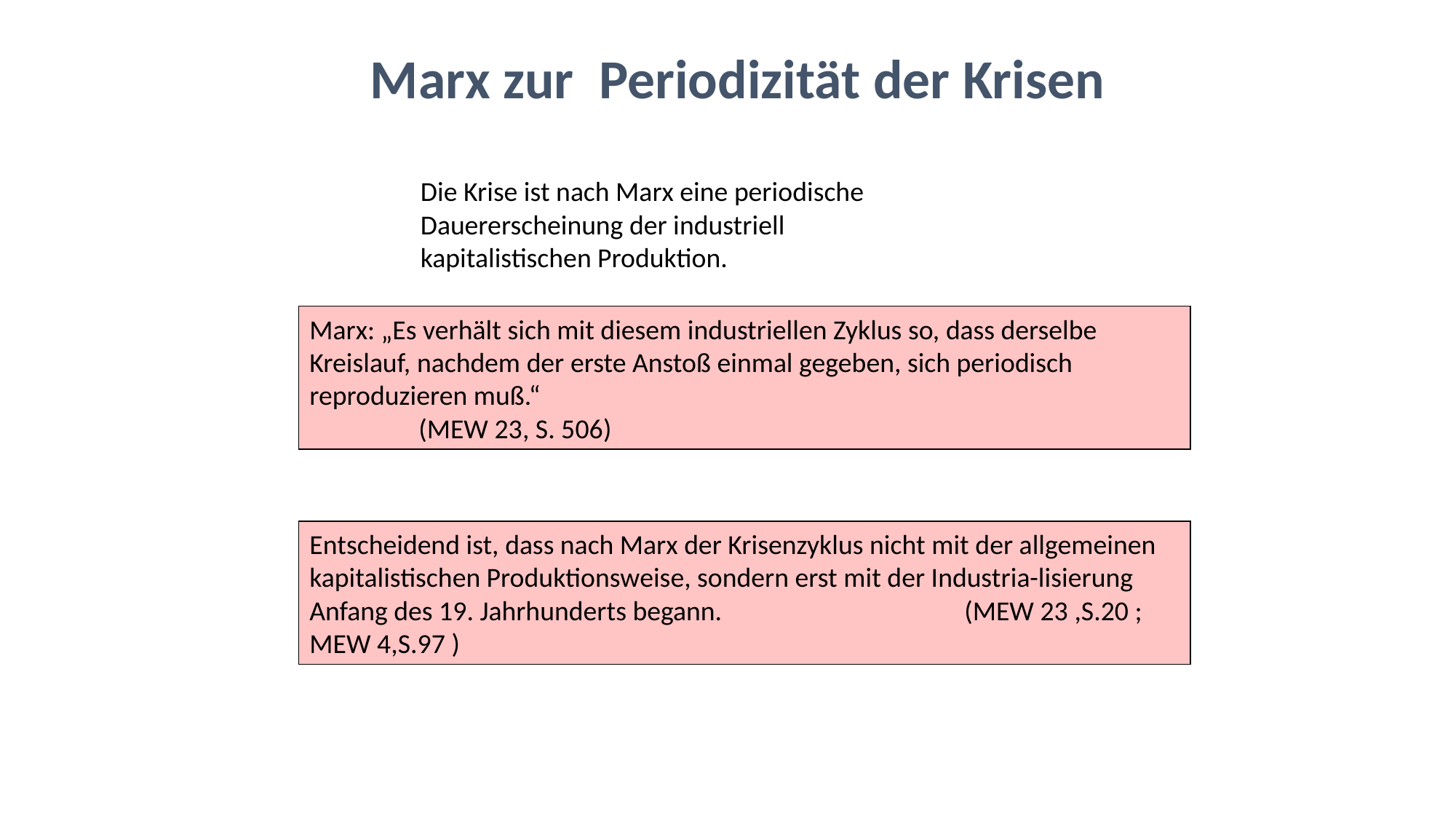

Marx zur  Periodizität der Krisen
Die Krise ist nach Marx eine periodische Dauererscheinung der industriell kapitalistischen Produktion.

Marx: „Es verhält sich mit diesem industriellen Zyklus so, dass derselbe Kreislauf, nachdem der erste Anstoß einmal gegeben, sich periodisch reproduzieren muß.“
	(MEW 23, S. 506)

Entscheidend ist, dass nach Marx der Krisenzyklus nicht mit der allgemeinen kapitalistischen Produktionsweise, sondern erst mit der Industria-lisierung Anfang des 19. Jahrhunderts begann.                              	(MEW 23 ,S.20 ; MEW 4,S.97 )
Folie 30